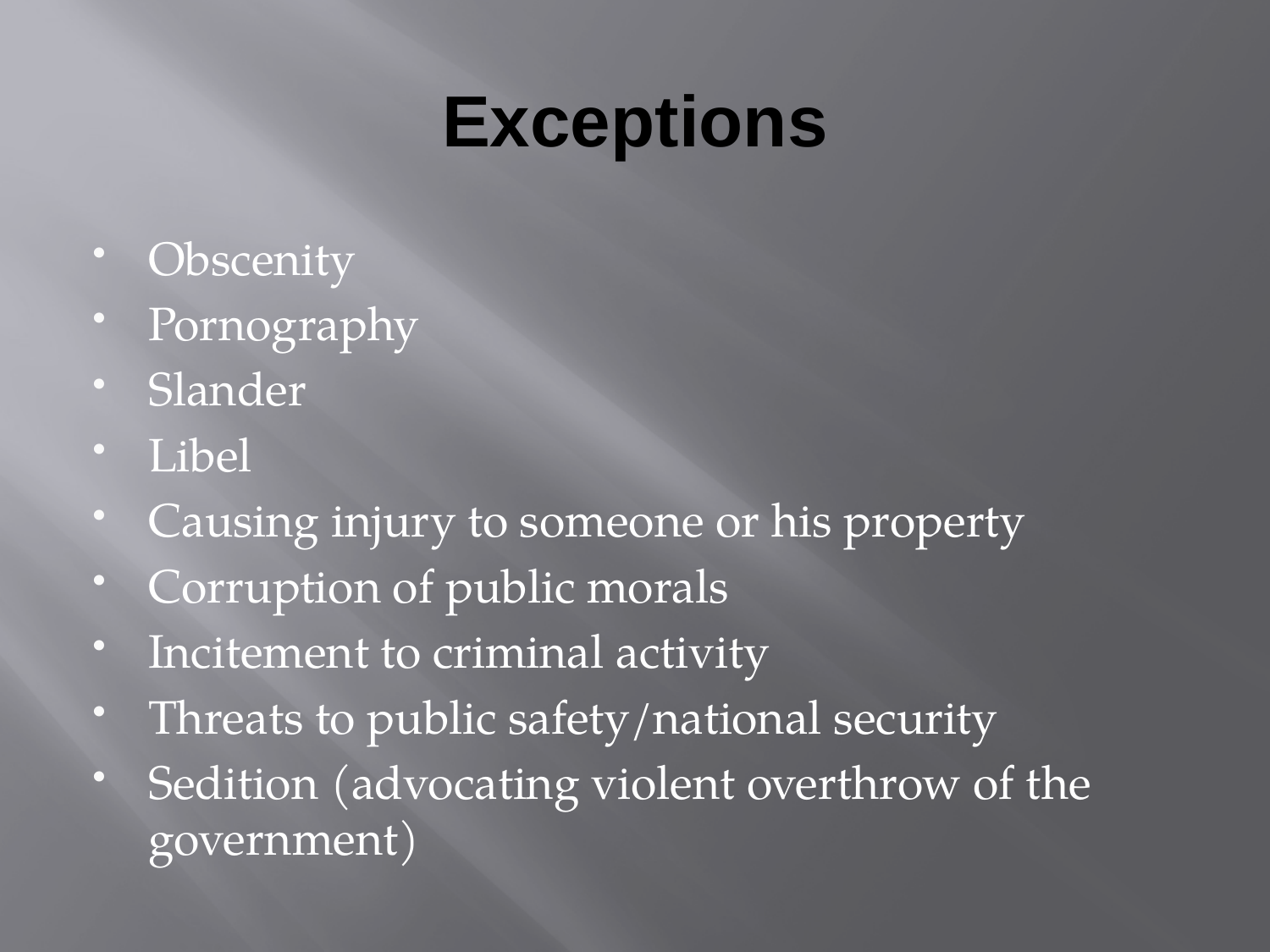

# Exceptions
Obscenity
Pornography
Slander
Libel
Causing injury to someone or his property
Corruption of public morals
Incitement to criminal activity
Threats to public safety/national security
Sedition (advocating violent overthrow of the government)